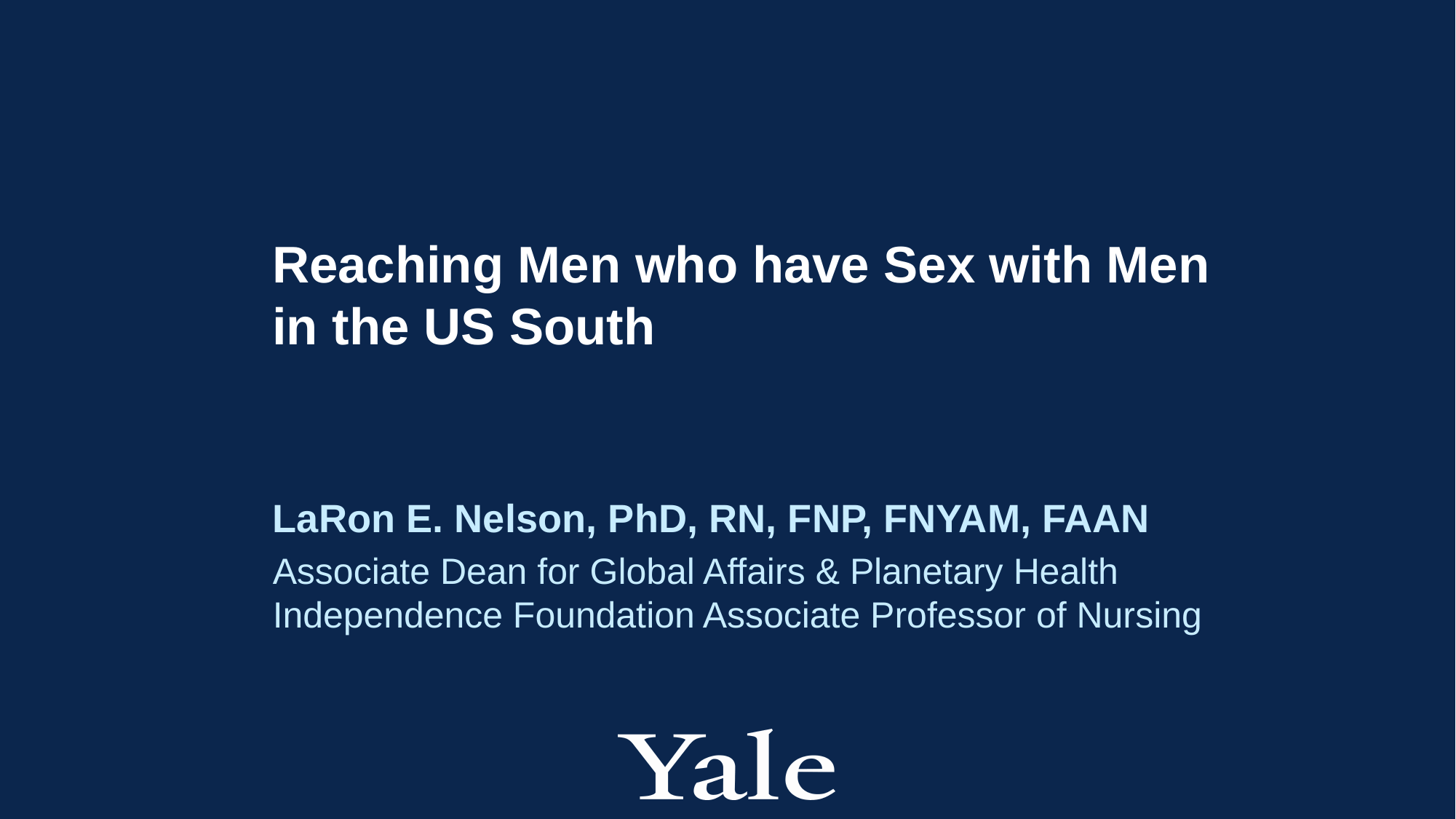

Reaching Men who have Sex with Men in the US South
LaRon E. Nelson, PhD, RN, FNP, FNYAM, FAAN
Associate Dean for Global Affairs & Planetary Health
Independence Foundation Associate Professor of Nursing